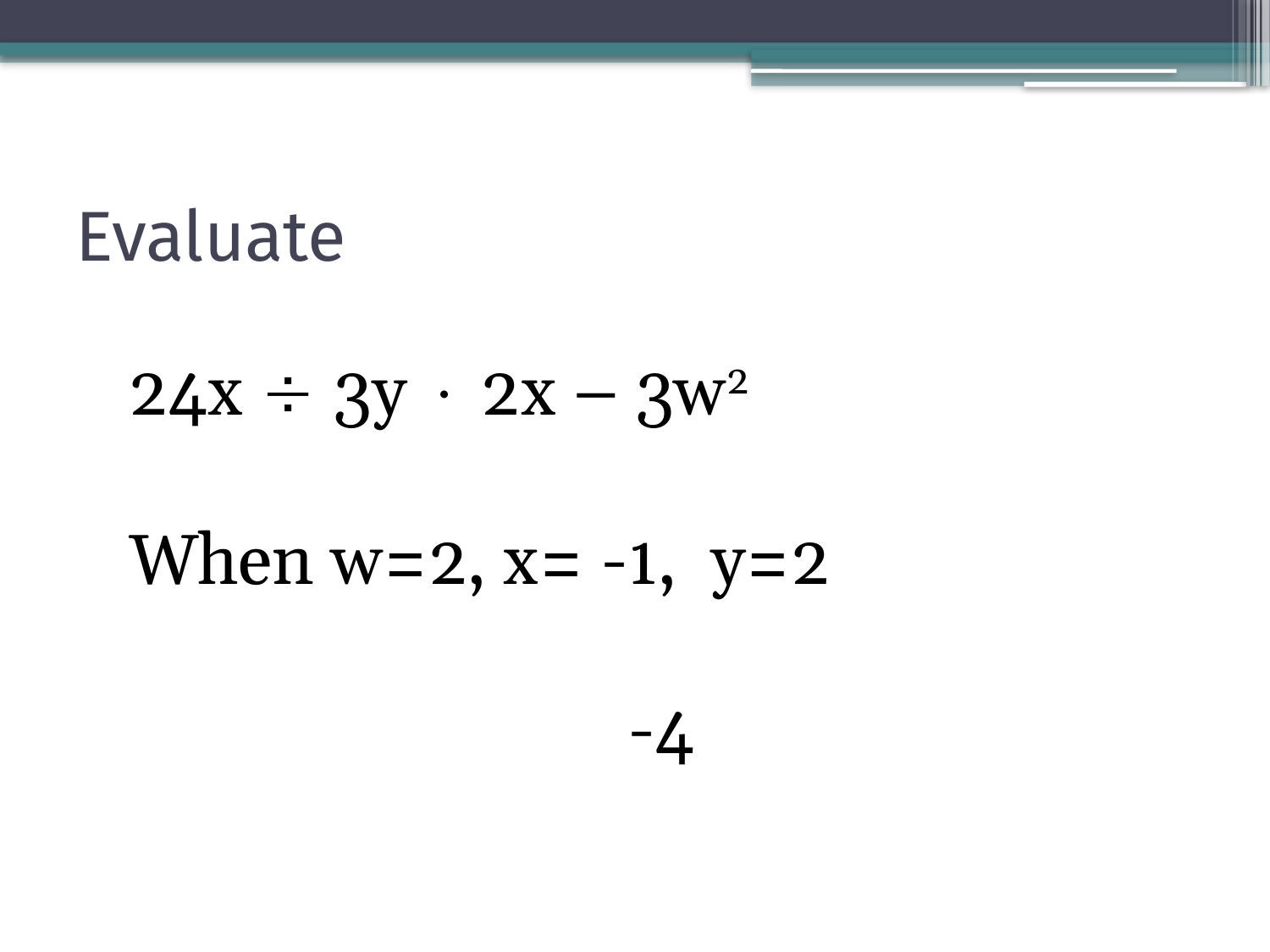

# Evaluate
24x ÷ 3y ⋅ 2x – 3w2

When w=2, x= -1,  y=2

-4